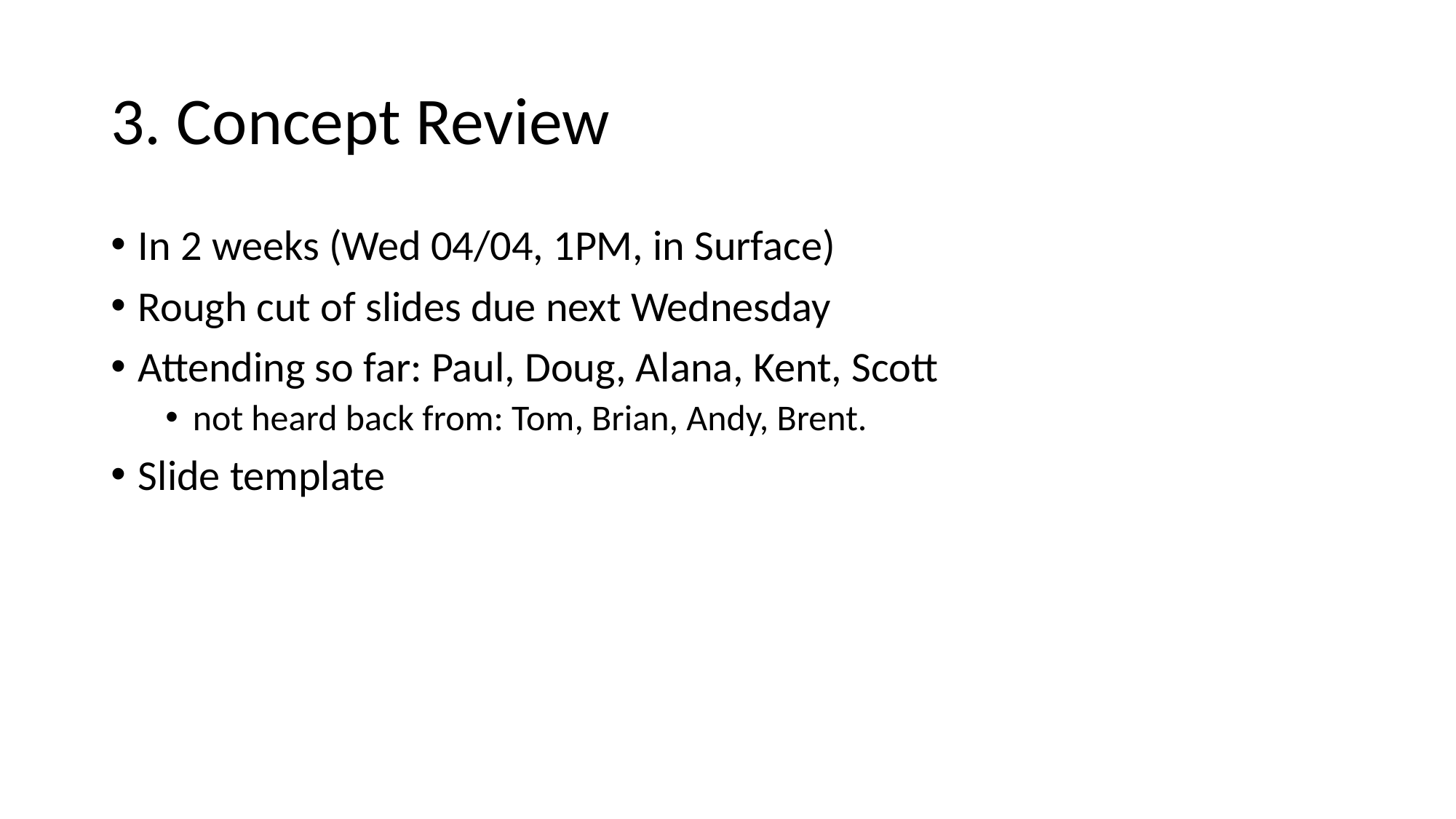

# 3. Concept Review
In 2 weeks (Wed 04/04, 1PM, in Surface)
Rough cut of slides due next Wednesday
Attending so far: Paul, Doug, Alana, Kent, Scott
not heard back from: Tom, Brian, Andy, Brent.
Slide template